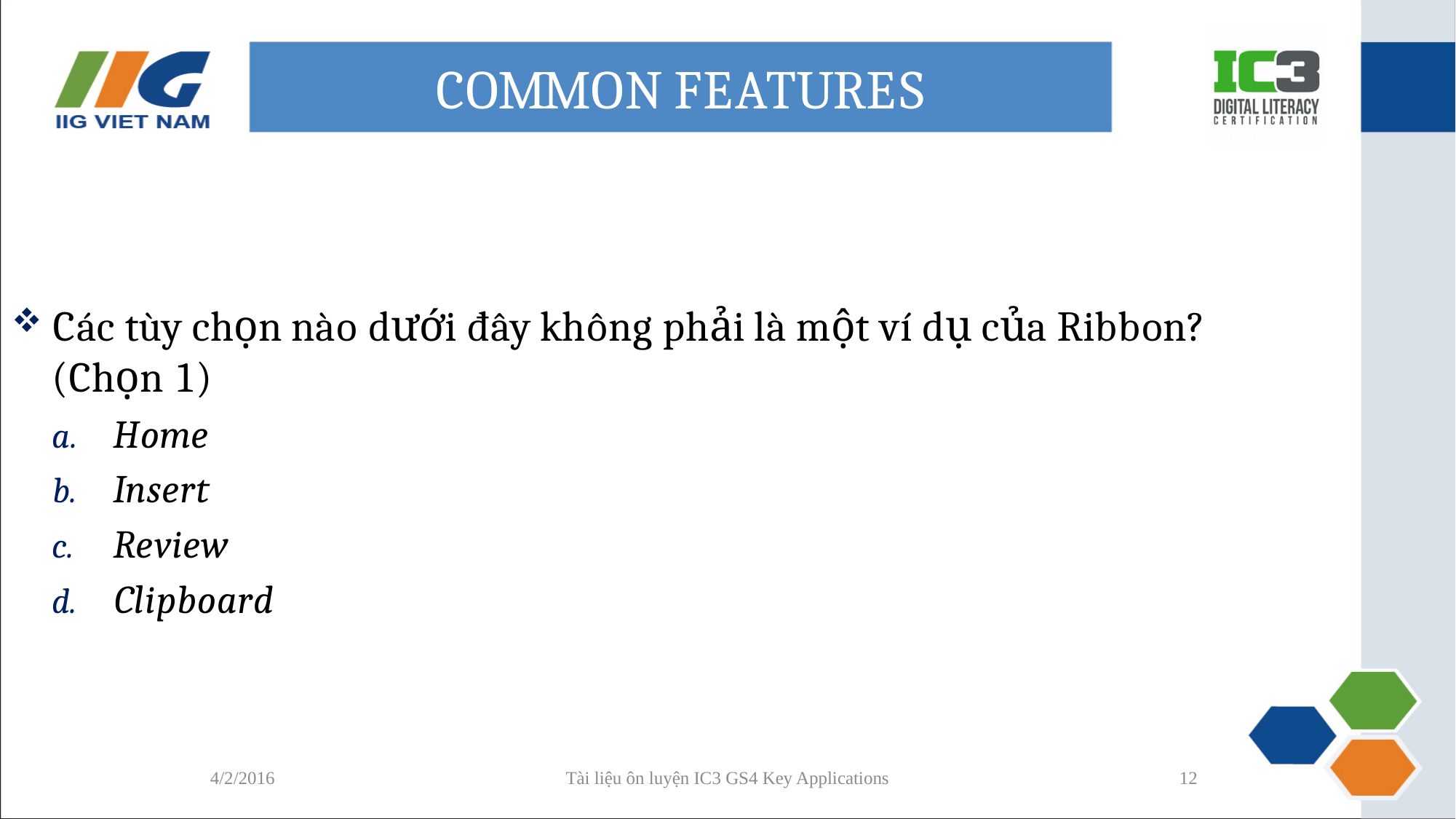

# COMMON FEATURES
Các tùy chọn nào dưới đây không phải là một ví dụ của Ribbon?
(Chọn 1)
Home
Insert
Review
Clipboard
4/2/2016
Tài liệu ôn luyện IC3 GS4 Key Applications
12